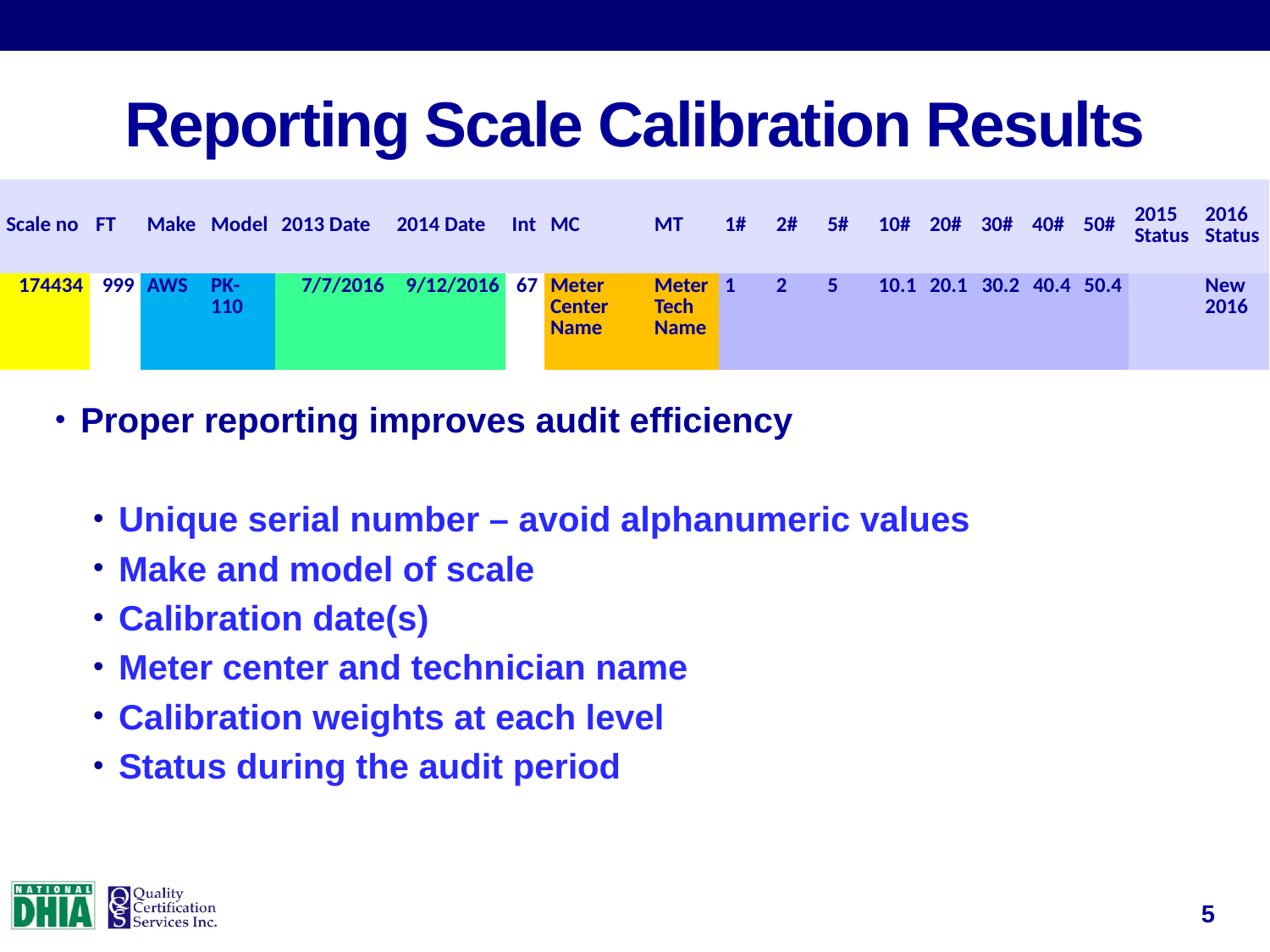

# Reporting Scale Calibration Results
| Scale no | FT | Make | Model | 2013 Date | 2014 Date | Int | MC | MT | 1# | 2# | 5# | 10# | 20# | 30# | 40# | 50# | 2015 Status | 2016 Status |
| --- | --- | --- | --- | --- | --- | --- | --- | --- | --- | --- | --- | --- | --- | --- | --- | --- | --- | --- |
| 174434 | 999 | AWS | PK-110 | 7/7/2016 | 9/12/2016 | 67 | Meter Center Name | Meter Tech Name | 1 | 2 | 5 | 10.1 | 20.1 | 30.2 | 40.4 | 50.4 |  | New 2016 |
Proper reporting improves audit efficiency

Unique serial number – avoid alphanumeric values
Make and model of scale
Calibration date(s)
Meter center and technician name
Calibration weights at each level
Status during the audit period
5